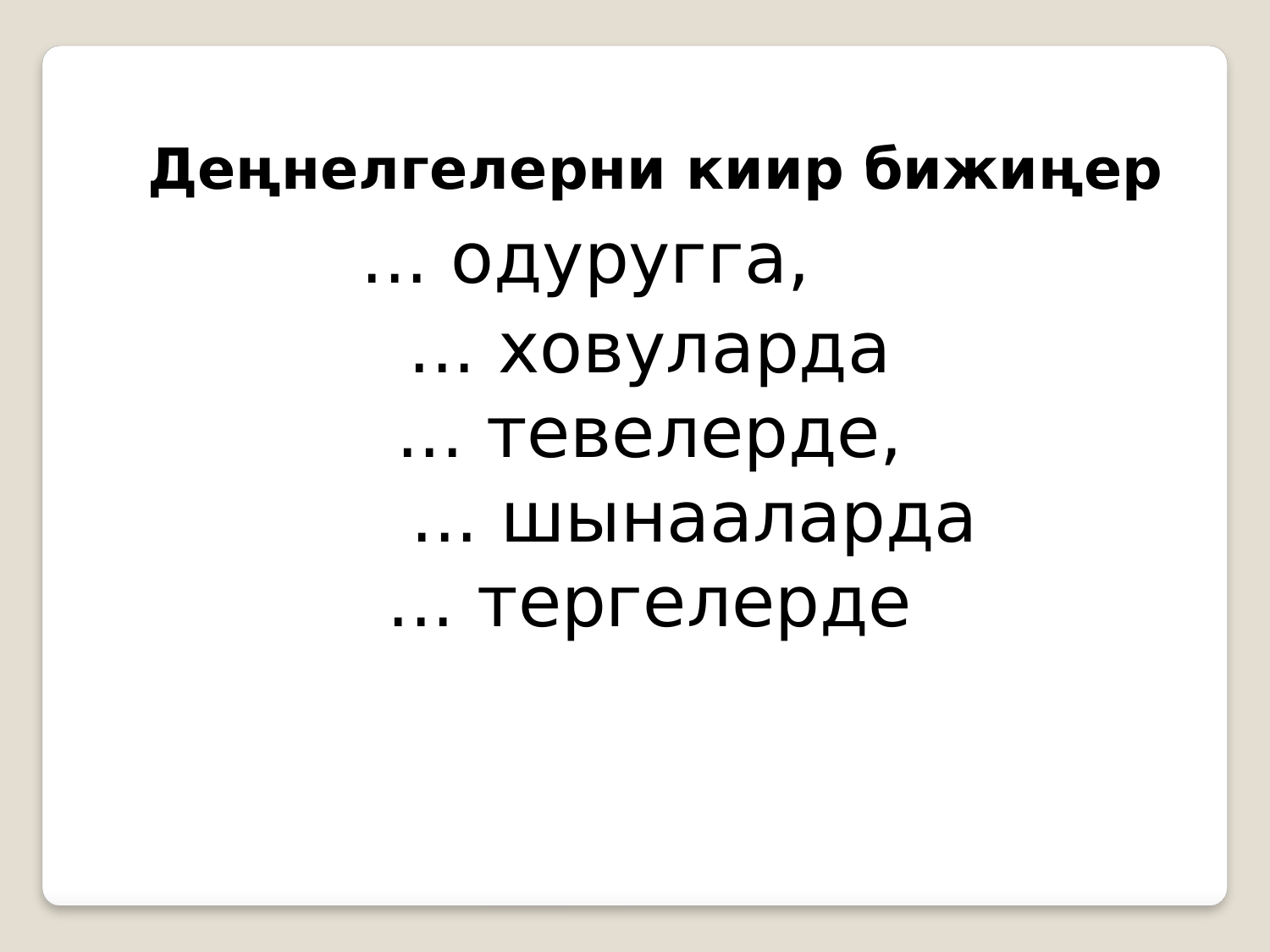

Деңнелгелерни киир бижиңер

                        ... одуругга,
... ховуларда
... тевелерде,
    ... шынааларда
... тергелерде